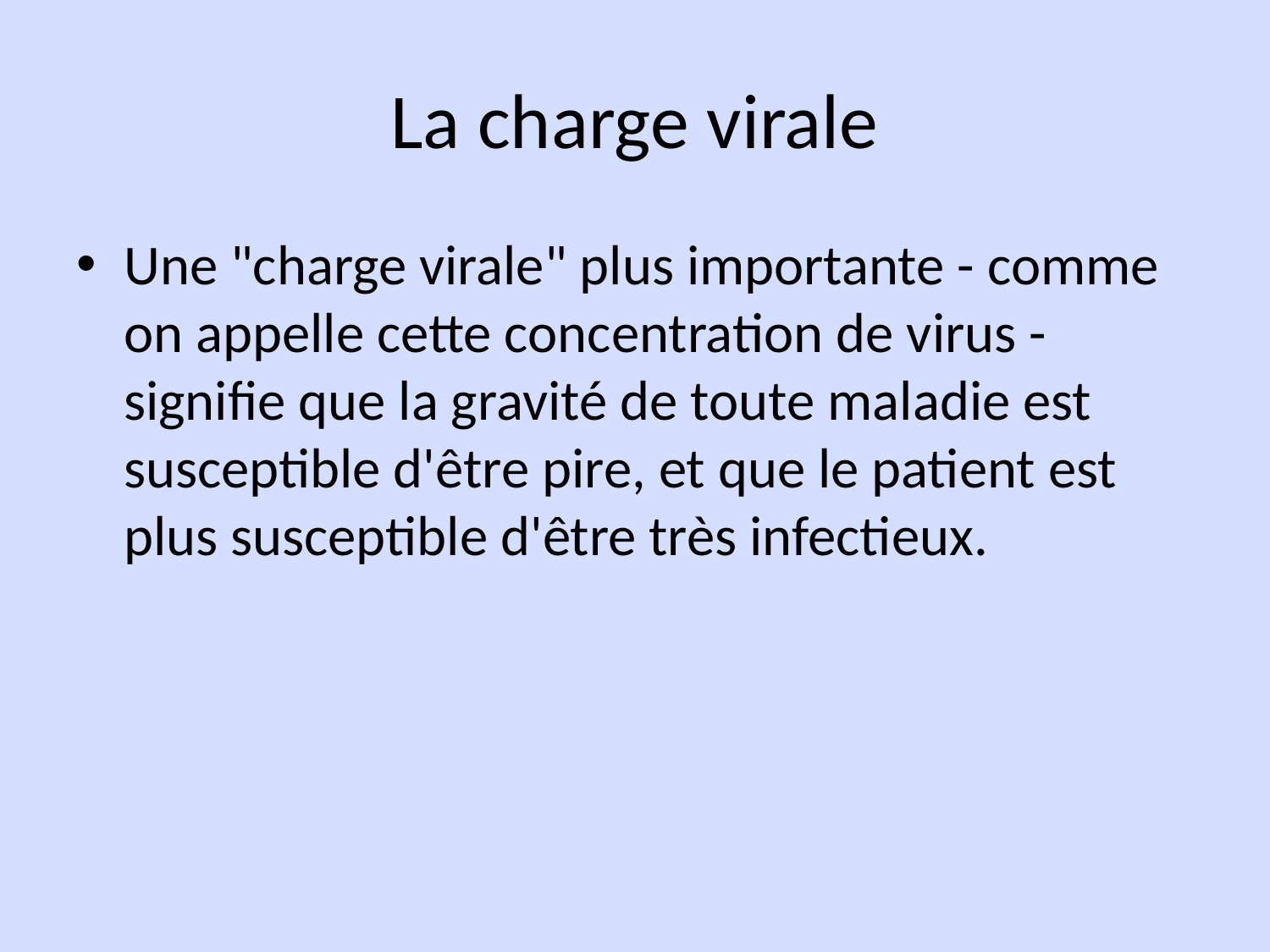

# La charge virale
Une "charge virale" plus importante - comme on appelle cette concentration de virus - signifie que la gravité de toute maladie est susceptible d'être pire, et que le patient est plus susceptible d'être très infectieux.